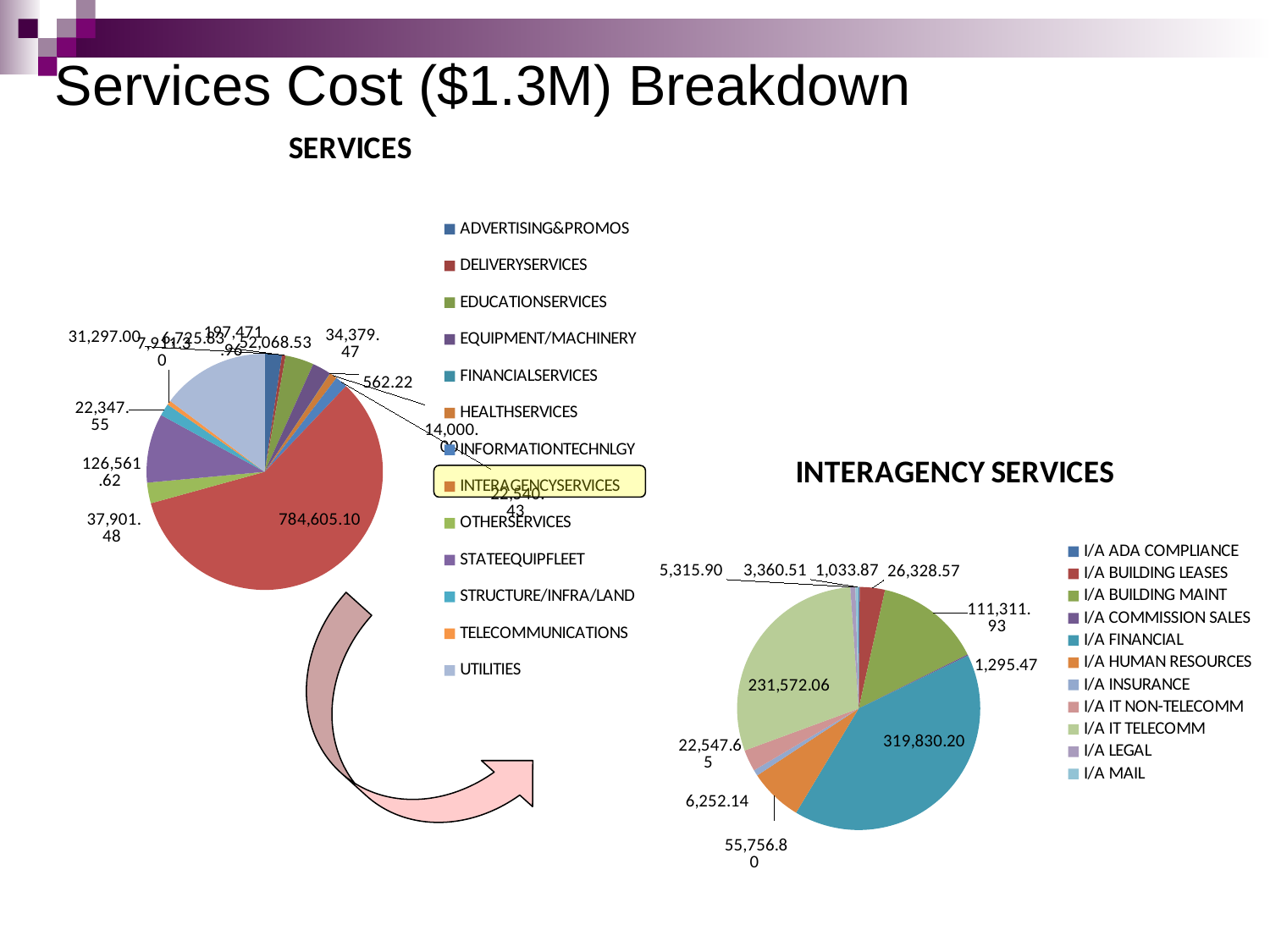

Services Cost ($1.3M) Breakdown

### Chart: SERVICES

| Category | Sum of Actual | Sum of Actual2 |
|---|---|---|
| ADVERTISING&PROMOS | 31297.0 | 0.02338437186496563 |
| DELIVERYSERVICES | 6725.829999999999 | 0.005025379743123679 |
| EDUCATIONSERVICES | 52068.53 | 0.03890436361255452 |
| EQUIPMENT/MACHINERY | 34379.47 | 0.025687519922050994 |
| FINANCIALSERVICES | 562.2200000000075 | 0.0004200773732281418 |
| HEALTHSERVICES | 14000.0 | 0.010460466054558547 |
| INFORMATIONTECHNLGY | 22540.43 | 0.016841671633582363 |
| INTERAGENCYSERVICES | 784605.1000000001 | 0.5862382153416796 |
| OTHERSERVICES | 37901.48 | 0.02831908178268069 |
| STATEEQUIPFLEET | 126561.62000000013 | 0.0945638235585671 |
| STRUCTURE/INFRA/LAND | 22347.550000000007 | 0.01669755629839642 |
| TELECOMMUNICATIONS | 7911.299999999997 | 0.005911134649816357 |
| UTILITIES | 197471.96000000005 | 0.14754633816479598 |

### Chart: INTERAGENCY SERVICES

| Category | Sum of Actual | Sum of Actual2 |
|---|---|---|
| I/A ADA COMPLIANCE | 1033.87 | 0.0013176947231161255 |
| I/A BUILDING LEASES | 26328.569999999996 | 0.033556460441054994 |
| I/A BUILDING MAINT | 111311.93 | 0.14187000568821181 |
| I/A COMMISSION SALES | 1295.469999999998 | 0.0016511108581884033 |
| I/A FINANCIAL | 319830.2 | 0.4076320686674099 |
| I/A HUMAN RESOURCES | 55756.8 | 0.07106351972476346 |
| I/A INSURANCE | 6252.14 | 0.007968518175576478 |
| I/A IT NON-TELECOMM | 22547.65 | 0.028737577668052378 |
| I/A IT TELECOMM | 231572.05999999997 | 0.2951447294951307 |
| I/A LEGAL | 5315.9 | 0.006775255475652656 |
| I/A MAIL | 3360.5099999999998 | 0.004283059082843076 |